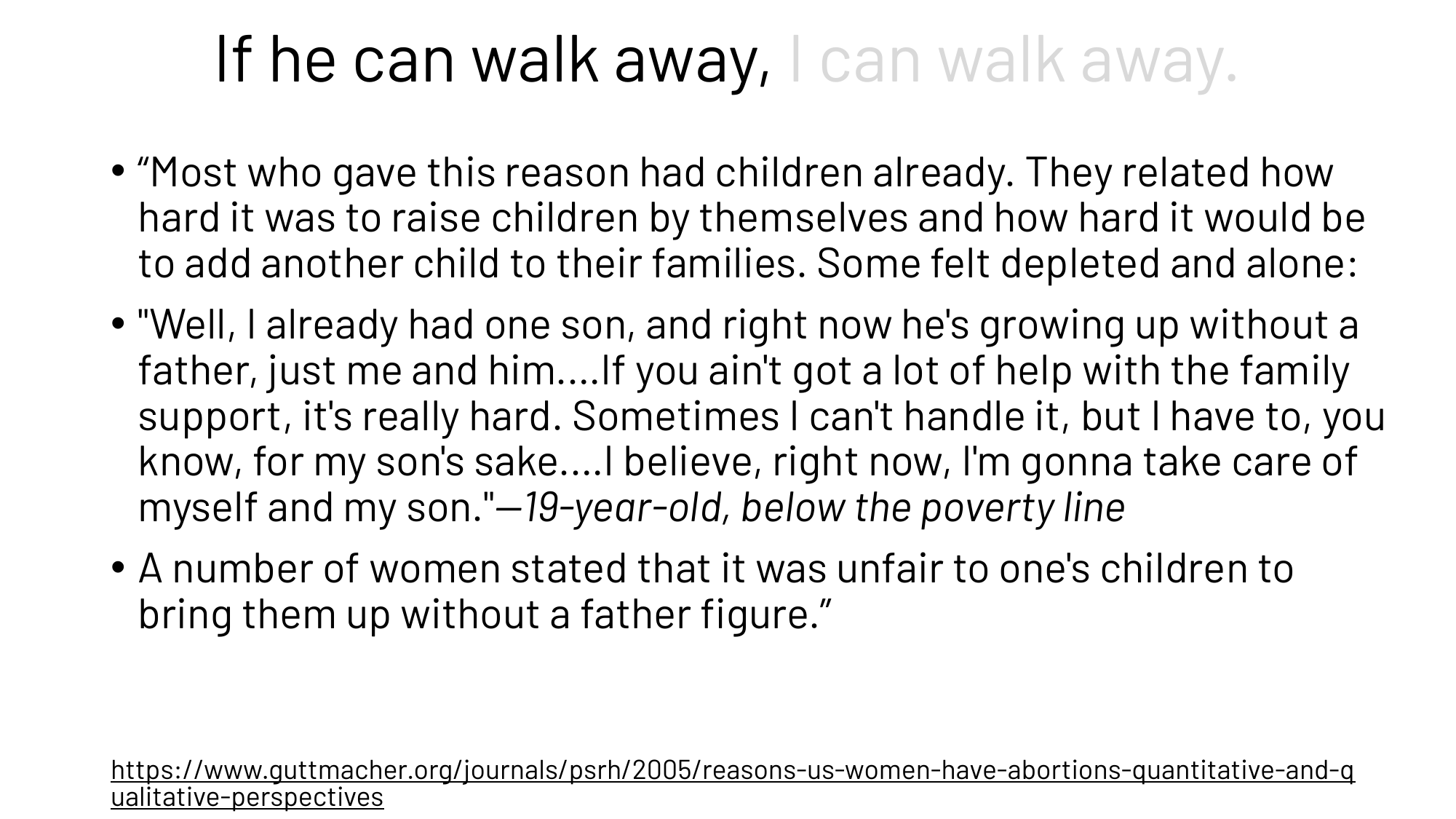

# If he can walk away, I can walk away.
“Most who gave this reason had children already. They related how hard it was to raise children by themselves and how hard it would be to add another child to their families. Some felt depleted and alone:
"Well, I already had one son, and right now he's growing up without a father, just me and him.…If you ain't got a lot of help with the family support, it's really hard. Sometimes I can't handle it, but I have to, you know, for my son's sake.…I believe, right now, I'm gonna take care of myself and my son."—19-year-old, below the poverty line
A number of women stated that it was unfair to one's children to bring them up without a father figure.”
https://www.guttmacher.org/journals/psrh/2005/reasons-us-women-have-abortions-quantitative-and-qualitative-perspectives